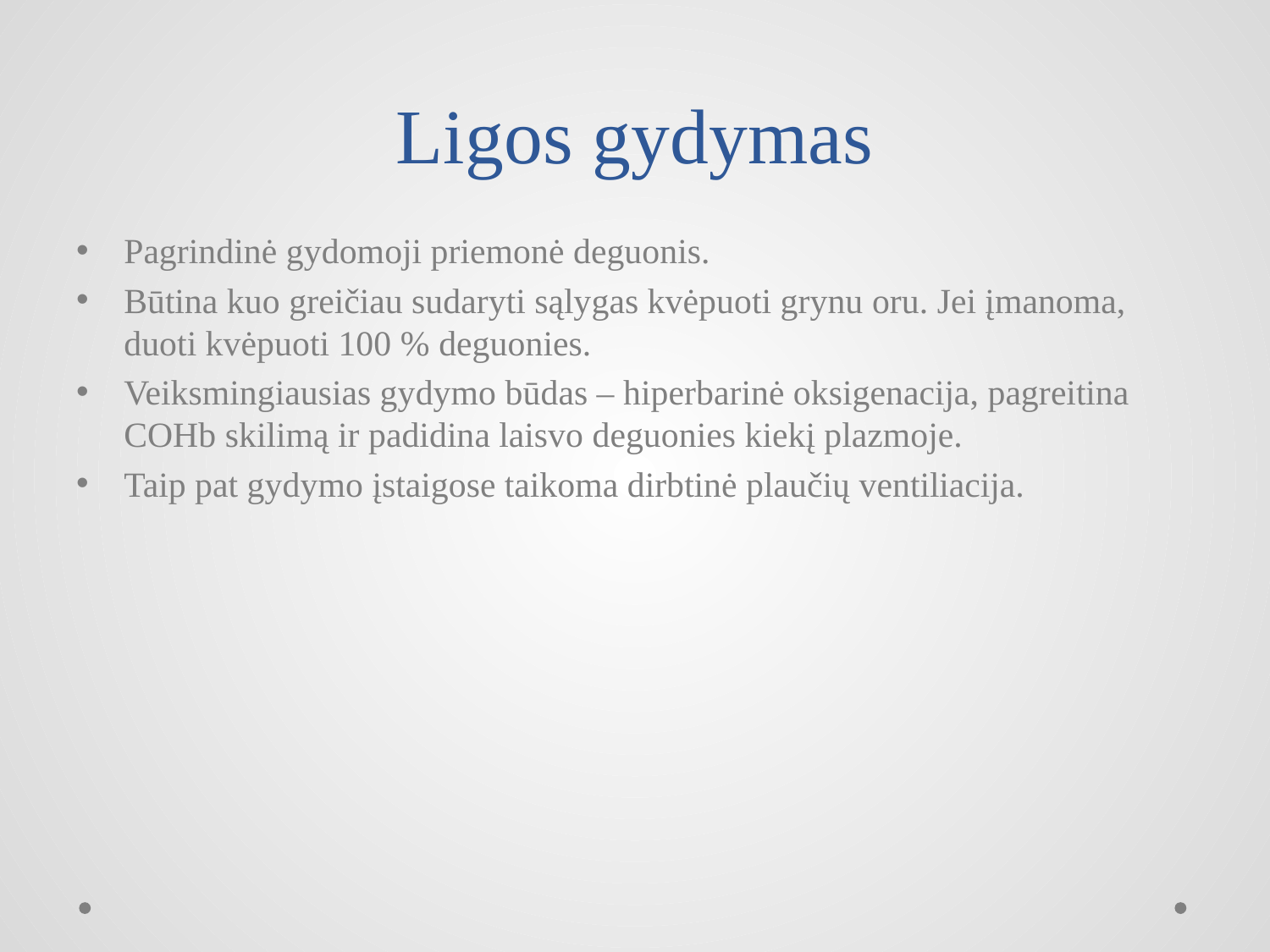

# Ligos gydymas
Pagrindinė gydomoji priemonė deguonis.
Būtina kuo greičiau sudaryti sąlygas kvėpuoti grynu oru. Jei įmanoma, duoti kvėpuoti 100 % deguonies.
Veiksmingiausias gydymo būdas – hiperbarinė oksigenacija, pagreitina COHb skilimą ir padidina laisvo deguonies kiekį plazmoje.
Taip pat gydymo įstaigose taikoma dirbtinė plaučių ventiliacija.